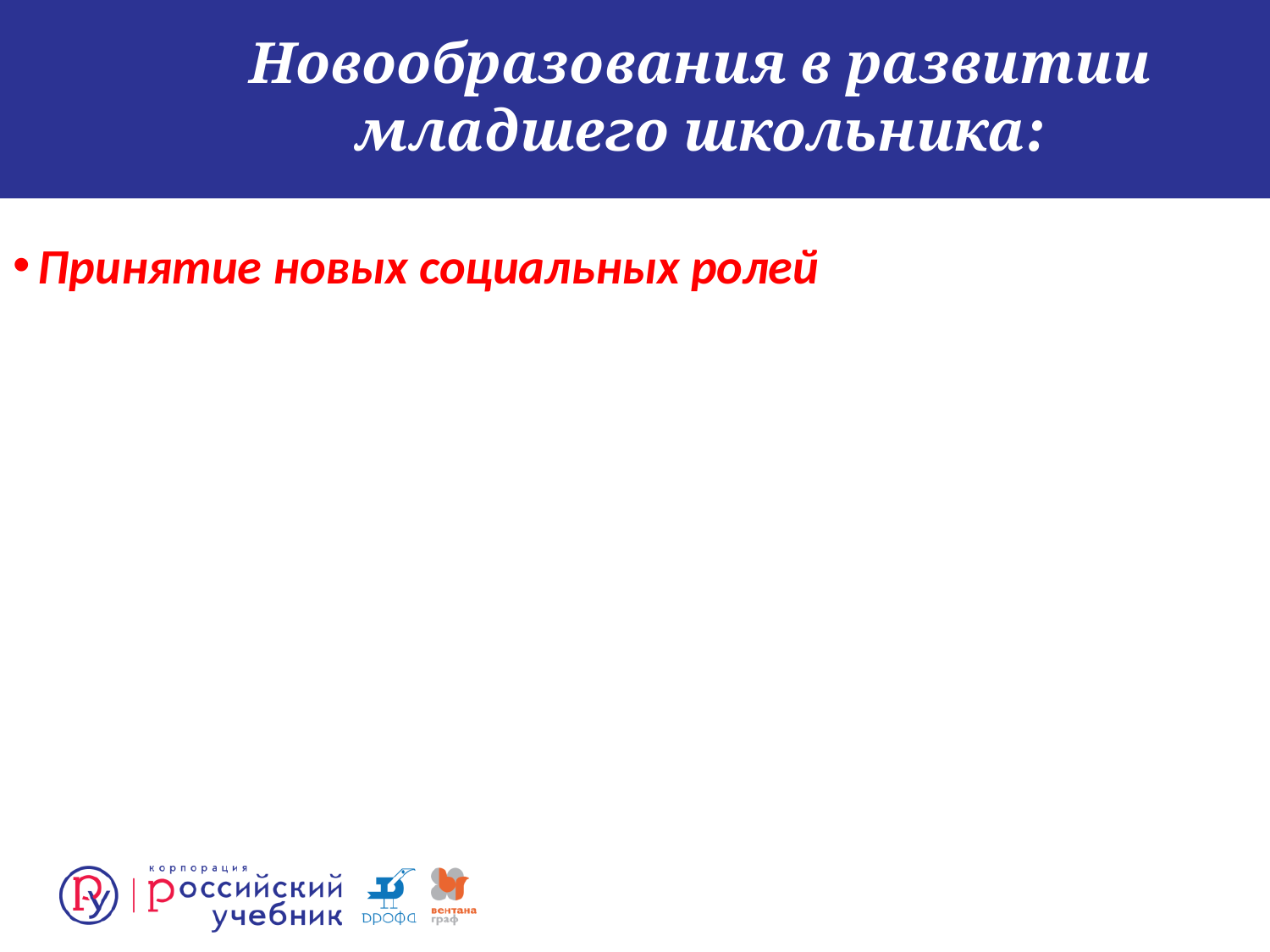

«
Новообразования в развитии младшего школьника:
Принятие новых социальных ролей